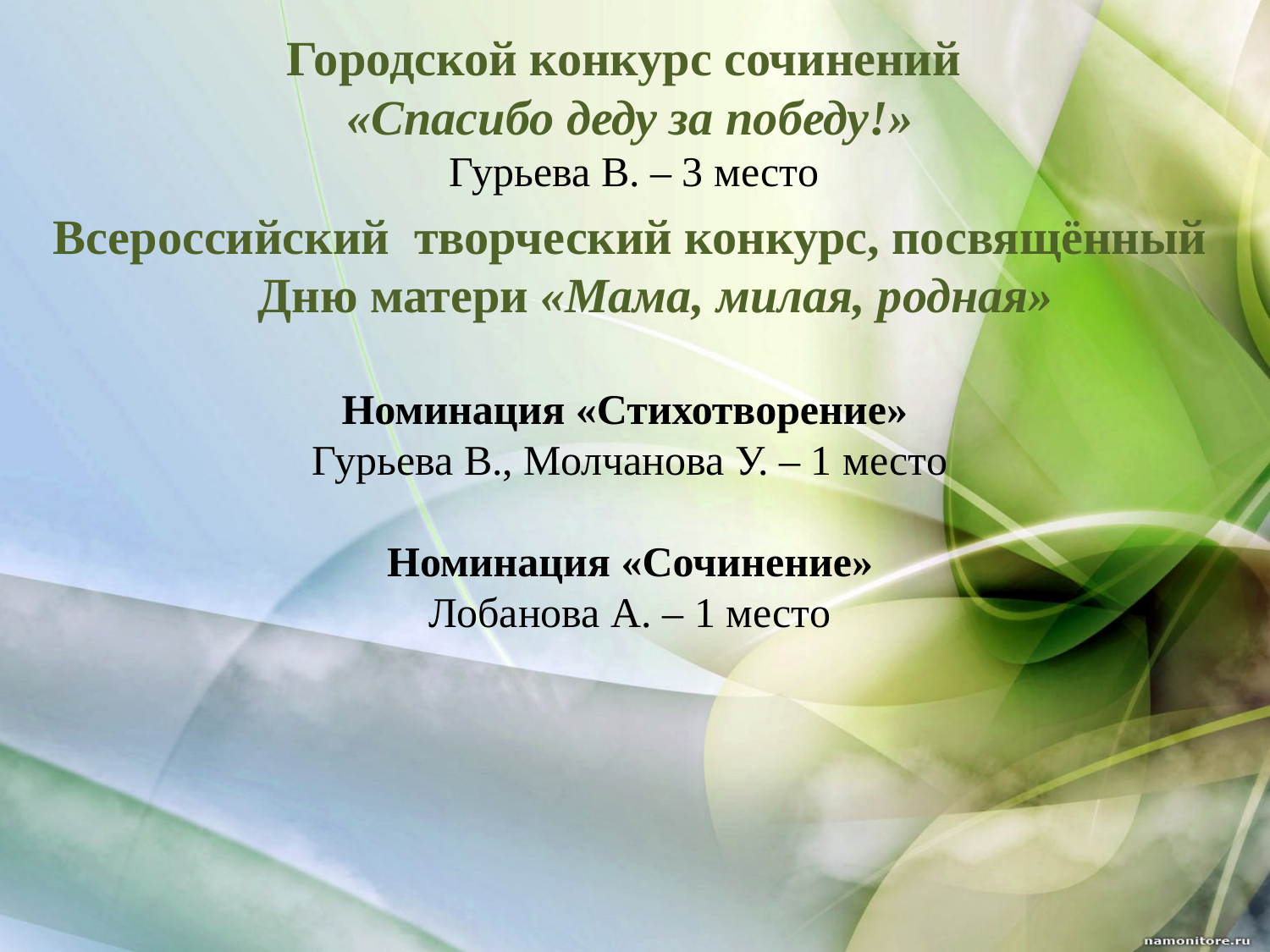

Городской конкурс сочинений
«Спасибо деду за победу!»
 Гурьева В. – 3 место

Всероссийский  творческий конкурс, посвящённый Дню матери «Мама, милая, родная»

Номинация «Стихотворение»
Гурьева В., Молчанова У. – 1 место

Номинация «Сочинение»
Лобанова А. – 1 место